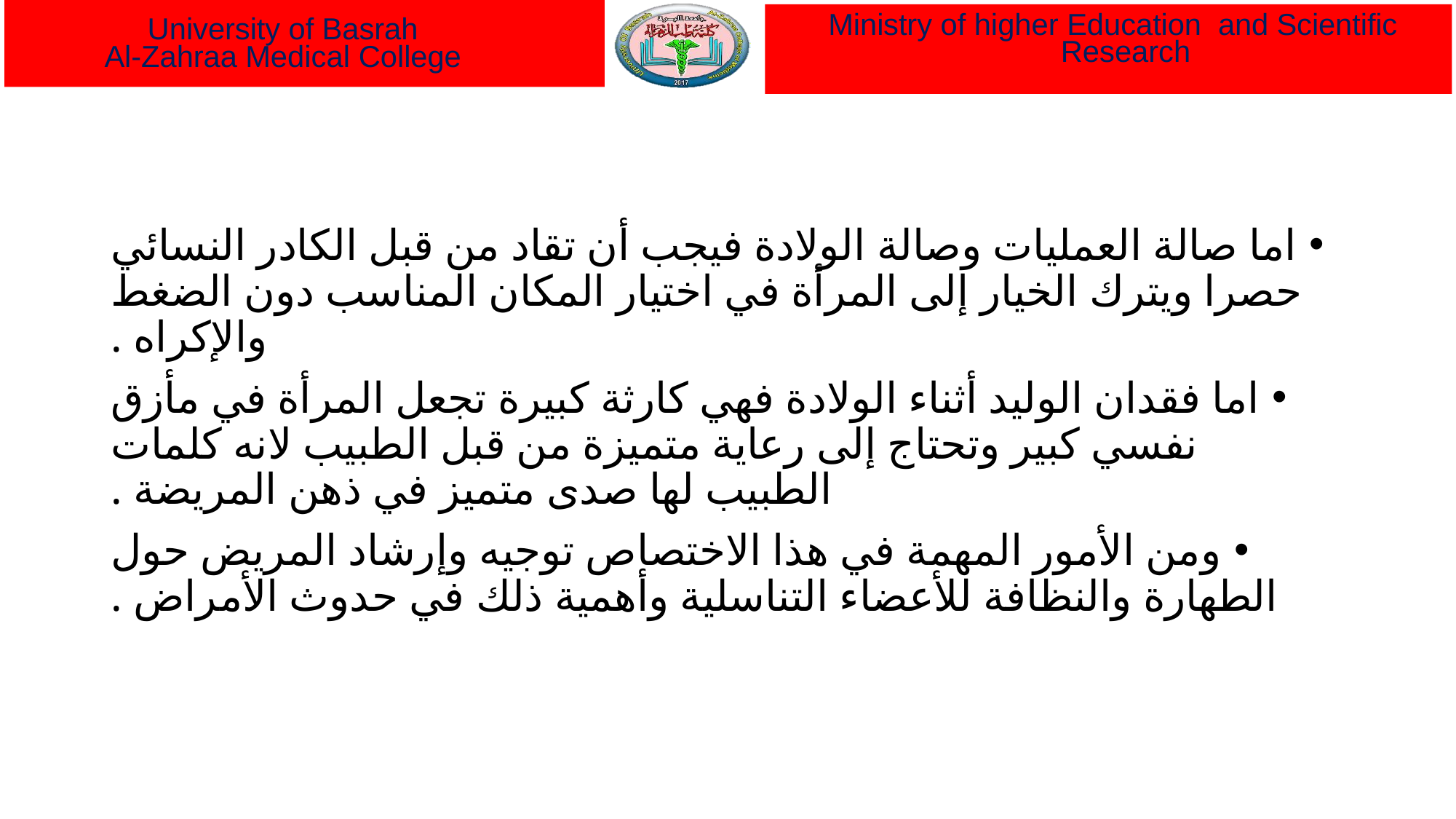

Ministry of higher Education  and Scientific Research
University of Basrah
Al-Zahraa Medical College
#
اما صالة العمليات وصالة الولادة فيجب أن تقاد من قبل الكادر النسائي حصرا ويترك الخيار إلى المرأة في اختيار المكان المناسب دون الضغط والإكراه .
اما فقدان الوليد أثناء الولادة فهي كارثة كبيرة تجعل المرأة في مأزق نفسي كبير وتحتاج إلى رعاية متميزة من قبل الطبيب لانه كلمات الطبيب لها صدى متميز في ذهن المريضة .
ومن الأمور المهمة في هذا الاختصاص توجيه وإرشاد المريض حول الطهارة والنظافة للأعضاء التناسلية وأهمية ذلك في حدوث الأمراض .